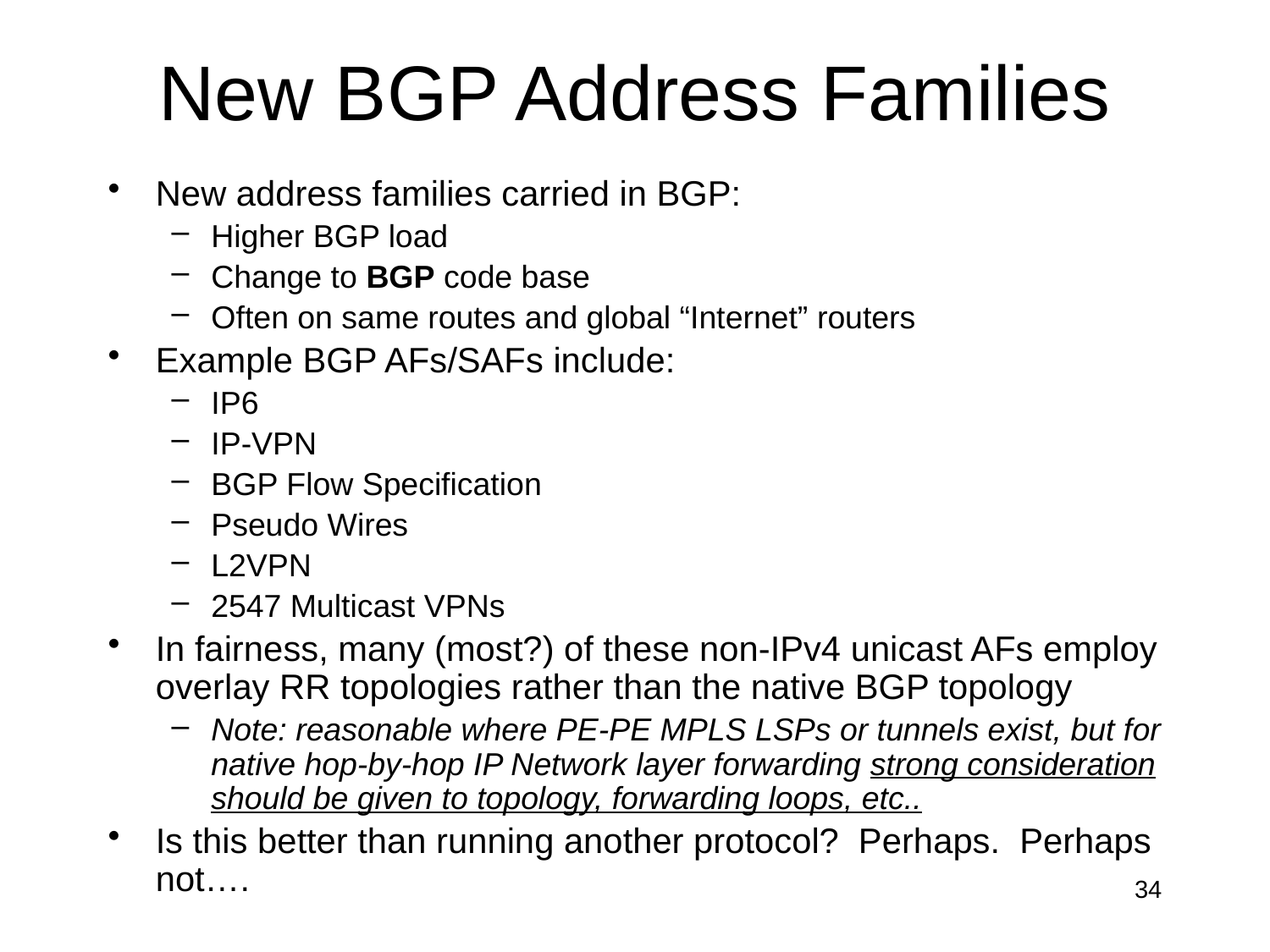

# New BGP Address Families
New address families carried in BGP:
Higher BGP load
Change to BGP code base
Often on same routes and global “Internet” routers
Example BGP AFs/SAFs include:
IP6
IP-VPN
BGP Flow Specification
Pseudo Wires
L2VPN
2547 Multicast VPNs
In fairness, many (most?) of these non-IPv4 unicast AFs employ overlay RR topologies rather than the native BGP topology
Note: reasonable where PE-PE MPLS LSPs or tunnels exist, but for native hop-by-hop IP Network layer forwarding strong consideration should be given to topology, forwarding loops, etc..
Is this better than running another protocol?  Perhaps.  Perhaps not….
34